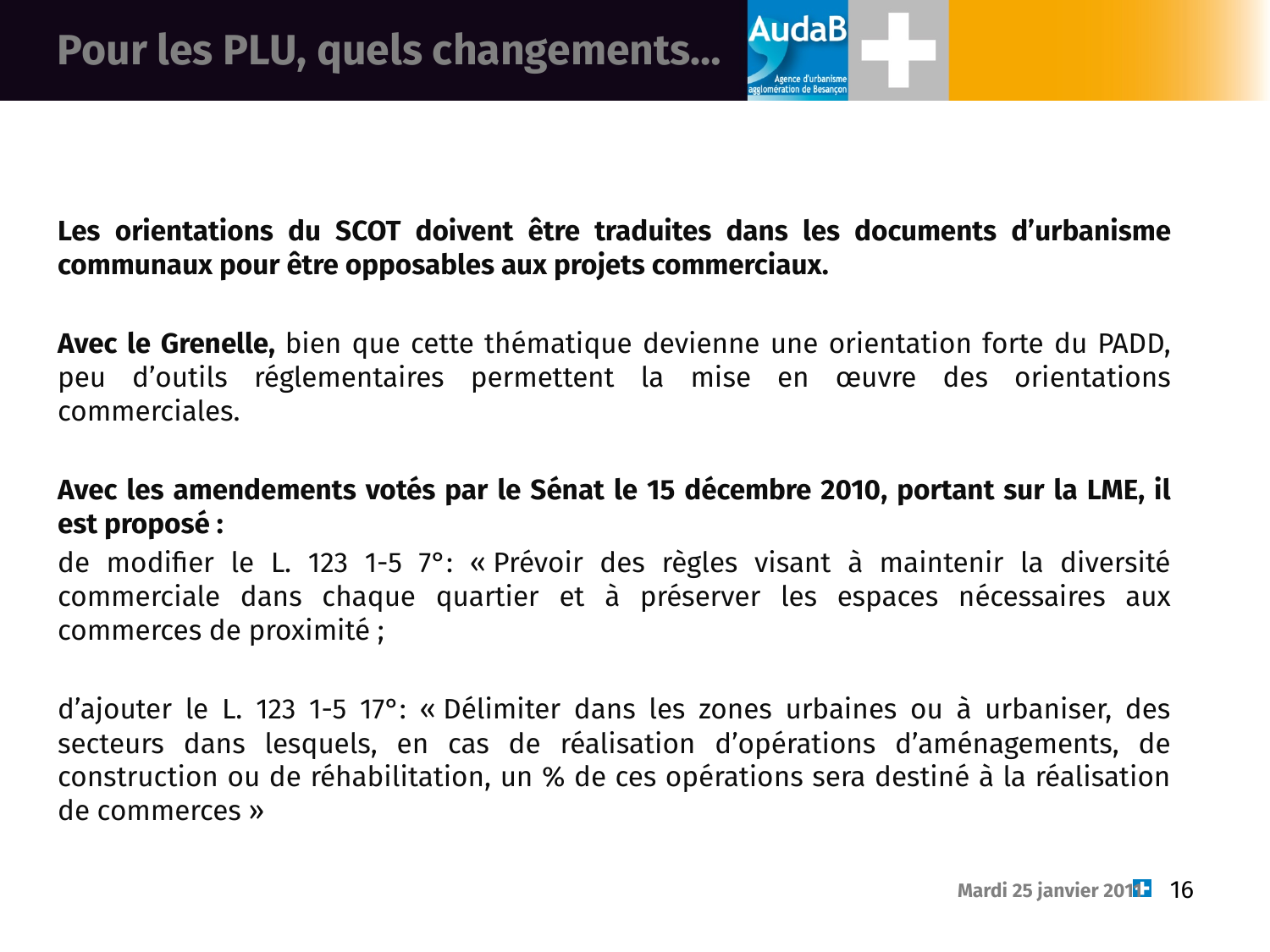

Pour les PLU, quels changements…
Les orientations du SCOT doivent être traduites dans les documents d’urbanisme communaux pour être opposables aux projets commerciaux.

Avec le Grenelle, bien que cette thématique devienne une orientation forte du PADD, peu d’outils réglementaires permettent la mise en œuvre des orientations commerciales.

Avec les amendements votés par le Sénat le 15 décembre 2010, portant sur la LME, il est proposé :
de modifier le L. 123 1-5 7°: « Prévoir des règles visant à maintenir la diversité commerciale dans chaque quartier et à préserver les espaces nécessaires aux commerces de proximité ;

d’ajouter le L. 123 1-5 17°: « Délimiter dans les zones urbaines ou à urbaniser, des secteurs dans lesquels, en cas de réalisation d’opérations d’aménagements, de construction ou de réhabilitation, un % de ces opérations sera destiné à la réalisation de commerces »
 16
Mardi 25 janvier 2011